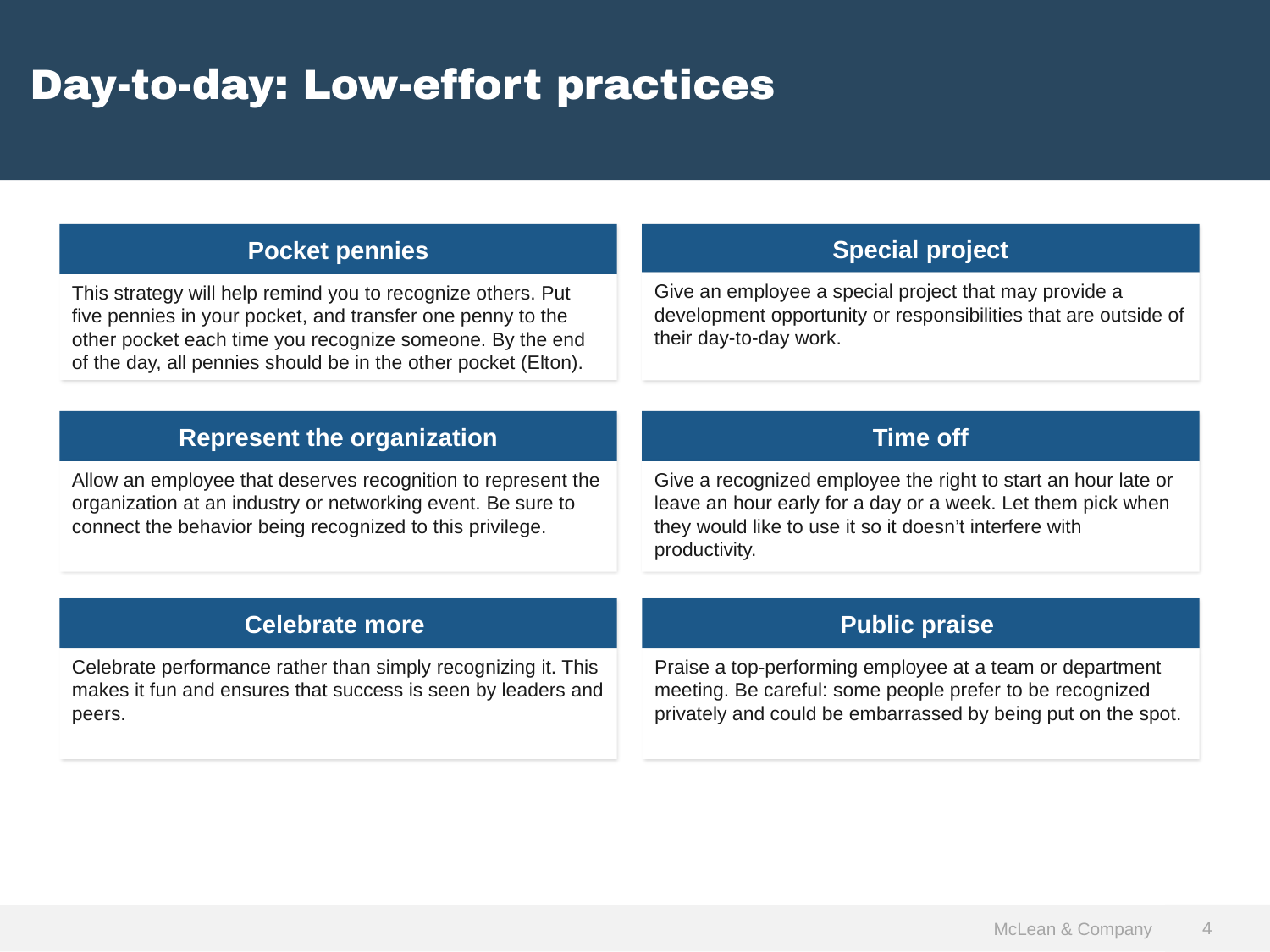

Day-to-day: Low-effort practices

Pocket pennies
This strategy will help remind you to recognize others. Put five pennies in your pocket, and transfer one penny to the other pocket each time you recognize someone. By the end of the day, all pennies should be in the other pocket (Elton).
Special project
Give an employee a special project that may provide a development opportunity or responsibilities that are outside of their day-to-day work.
Represent the organization
Allow an employee that deserves recognition to represent the organization at an industry or networking event. Be sure to connect the behavior being recognized to this privilege.
Time off
Give a recognized employee the right to start an hour late or leave an hour early for a day or a week. Let them pick when they would like to use it so it doesn’t interfere with productivity.
Celebrate more
Celebrate performance rather than simply recognizing it. This makes it fun and ensures that success is seen by leaders and peers.
Public praise
Praise a top-performing employee at a team or department meeting. Be careful: some people prefer to be recognized privately and could be embarrassed by being put on the spot.